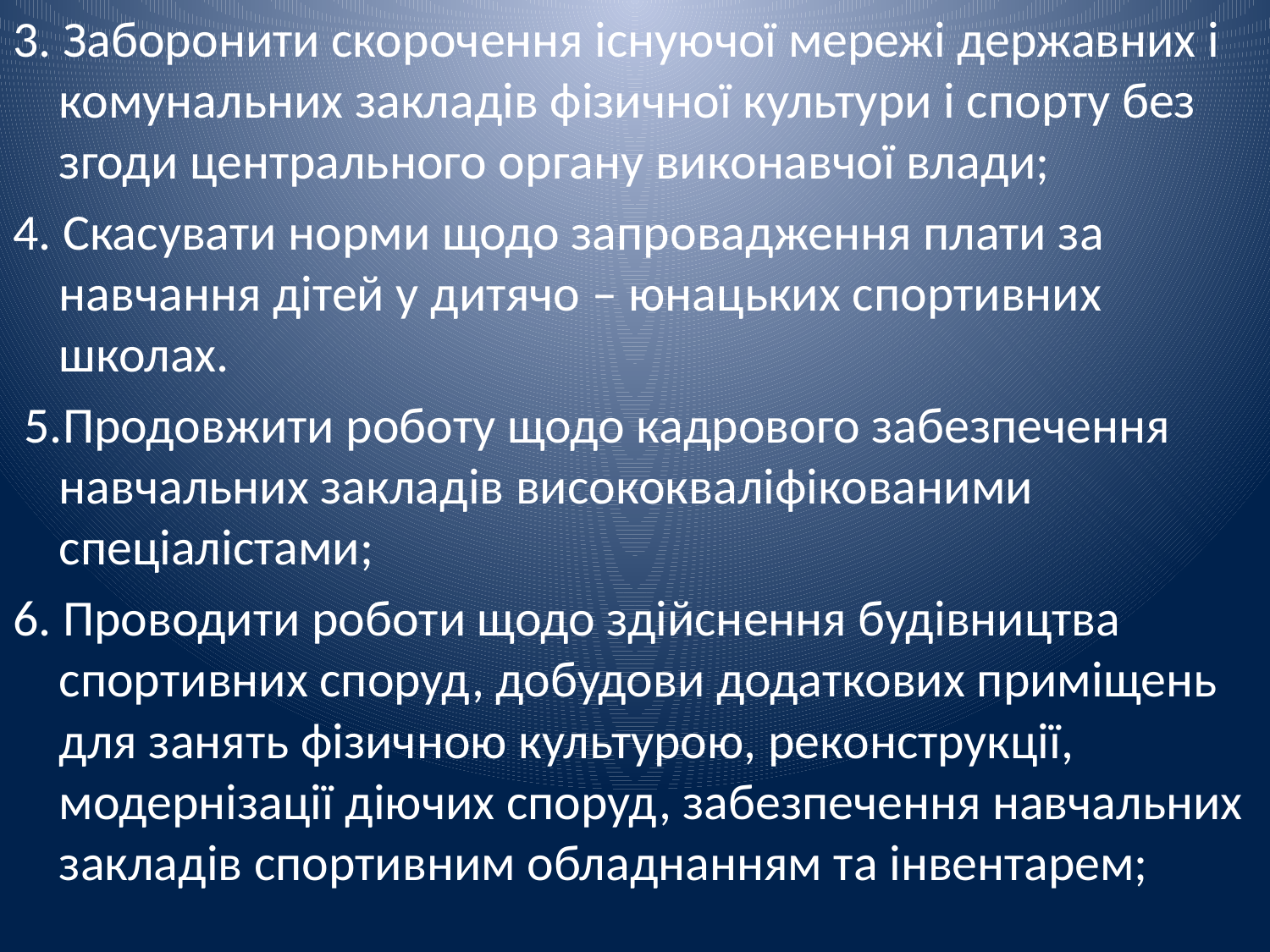

3. Заборонити скорочення існуючої мережі державних і комунальних закладів фізичної культури і спорту без згоди центрального органу виконавчої влади;
4. Скасувати норми щодо запровадження плати за навчання дітей у дитячо – юнацьких спортивних школах.
 5.Продовжити роботу щодо кадрового забезпечення навчальних закладів висококваліфікованими спеціалістами;
6. Проводити роботи щодо здійснення будівництва спортивних споруд, добудови додаткових приміщень для занять фізичною культурою, реконструкції, модернізації діючих споруд, забезпечення навчальних закладів спортивним обладнанням та інвентарем;